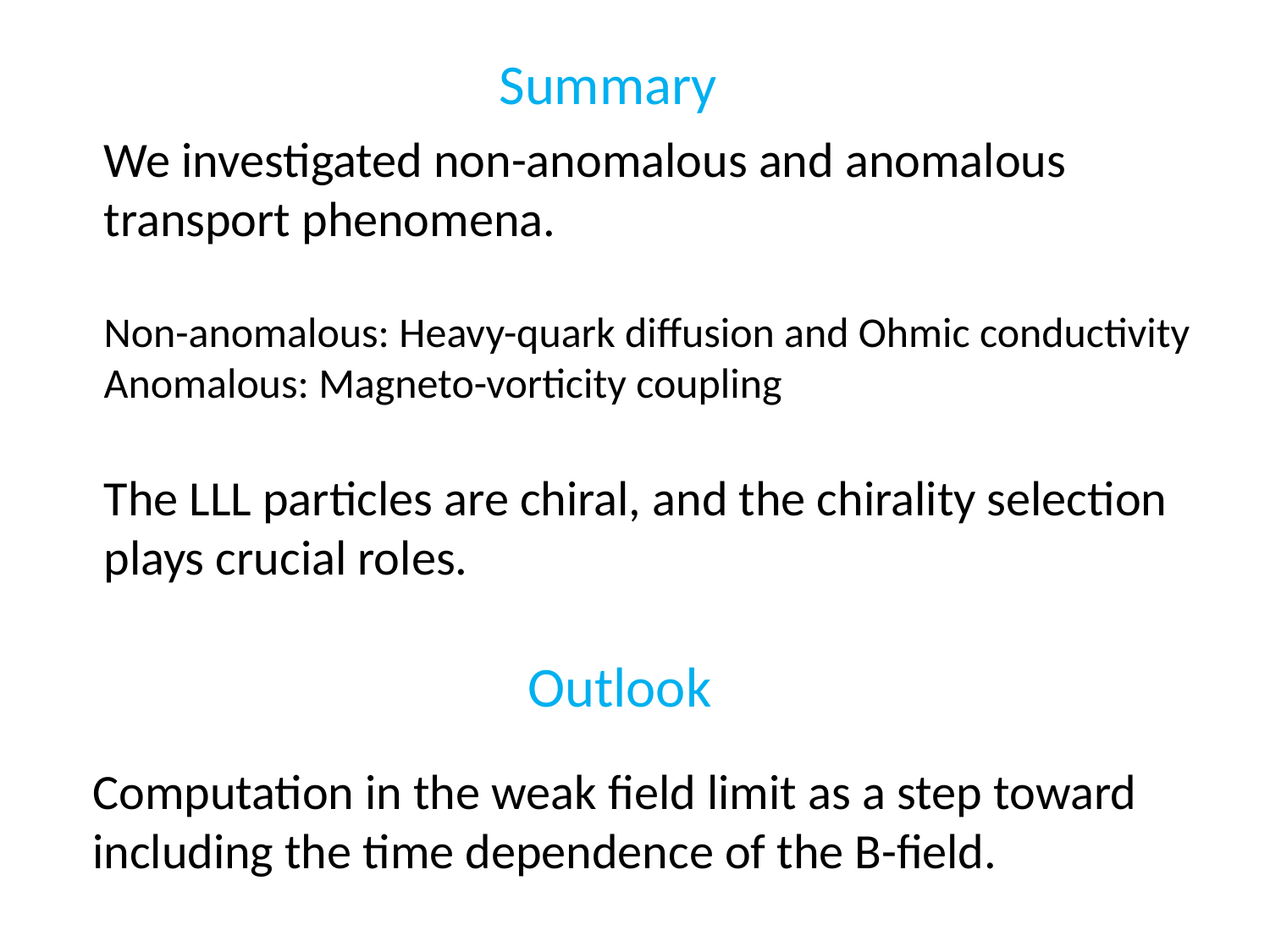

Summary
We investigated non-anomalous and anomalous
transport phenomena.

Non-anomalous: Heavy-quark diffusion and Ohmic conductivity
Anomalous: Magneto-vorticity coupling

The LLL particles are chiral, and the chirality selection
plays crucial roles.
Outlook
Computation in the weak field limit as a step toward
including the time dependence of the B-field.